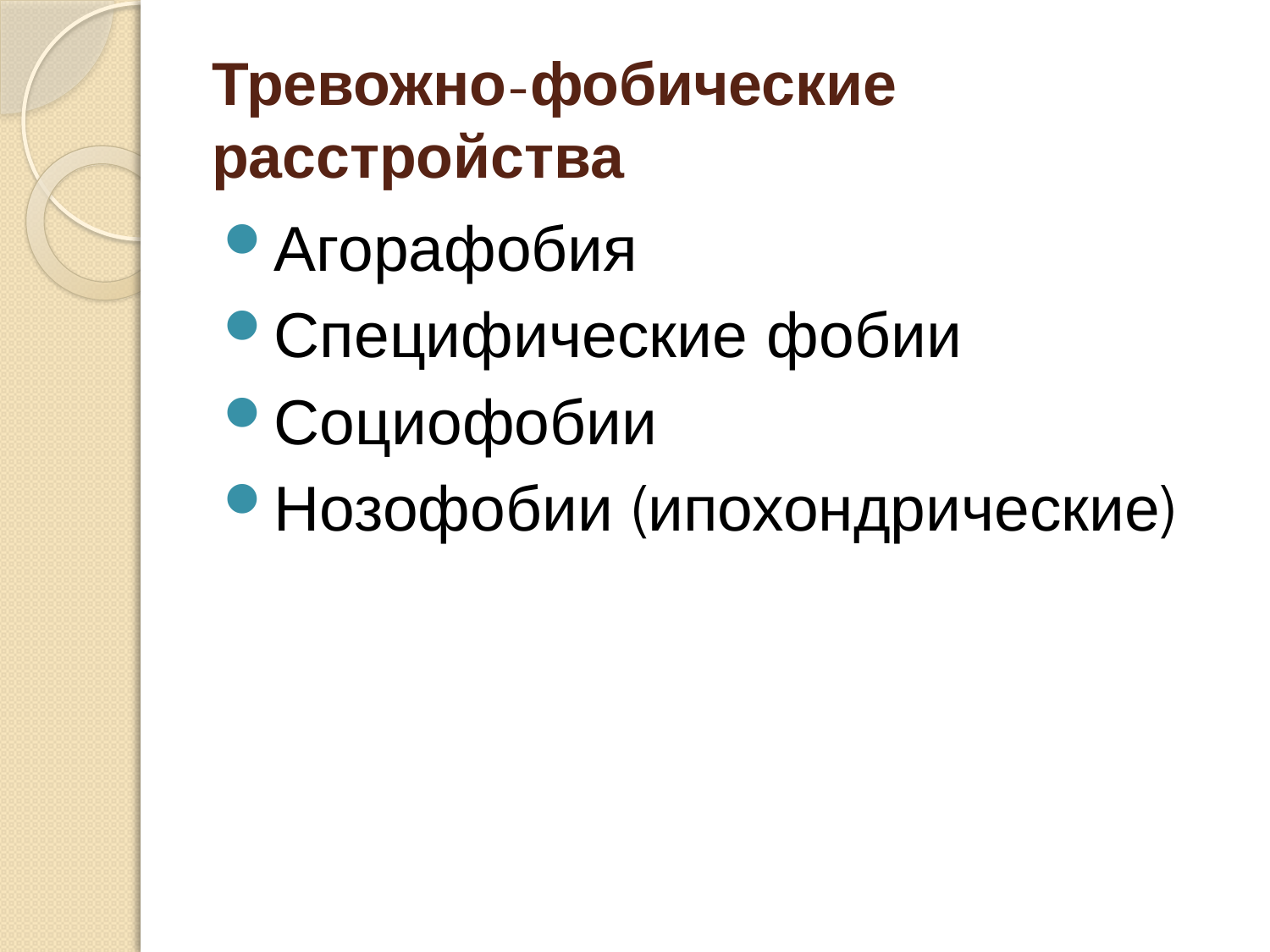

# Тревожно-фобические расстройства
Агорафобия
Специфические фобии
Социофобии
Нозофобии (ипохондрические)